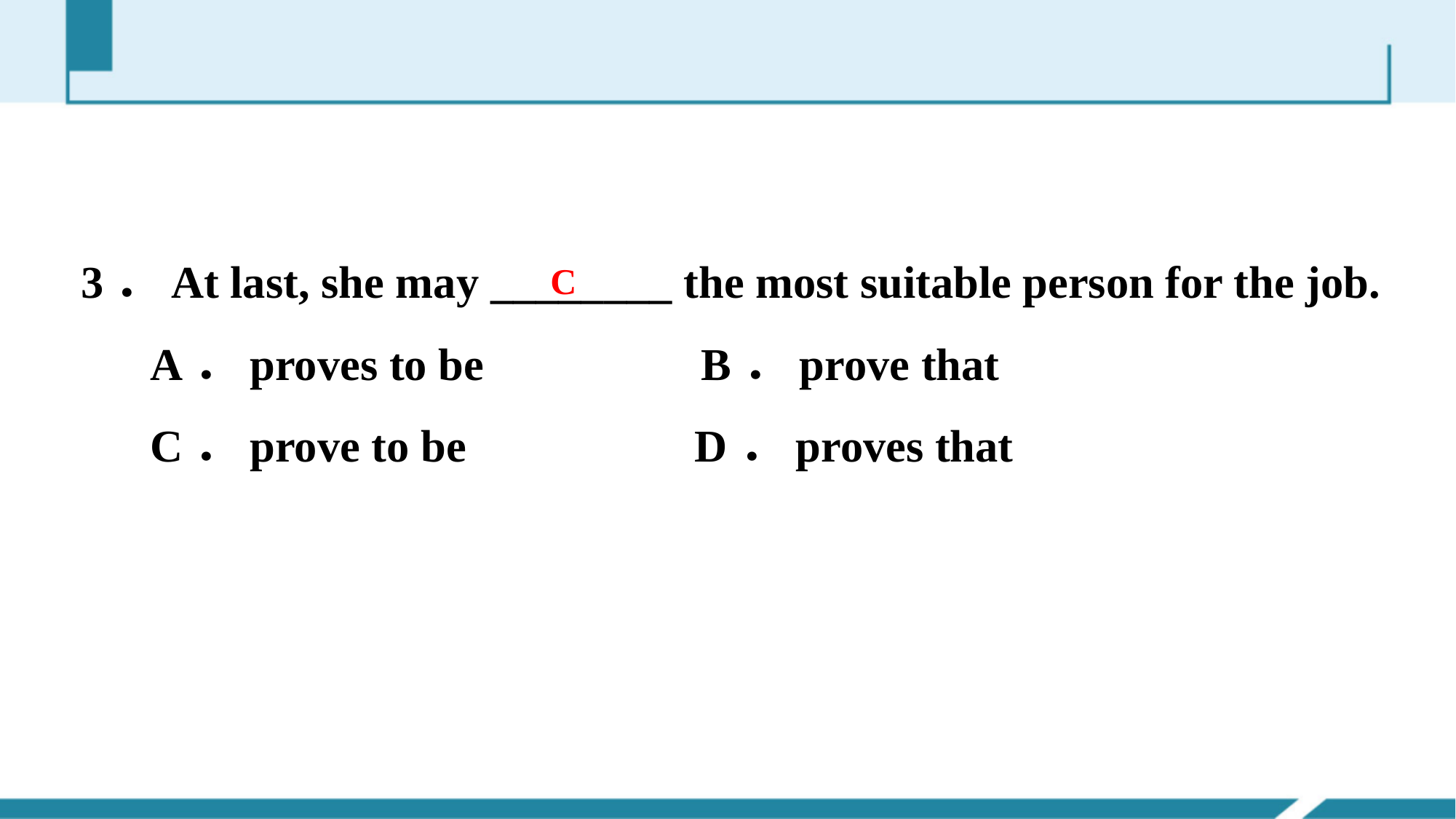

C
3．At last, she may ________ the most suitable person for the job.
      A．proves to be                   B．prove that
      C．prove to be                    D．proves that